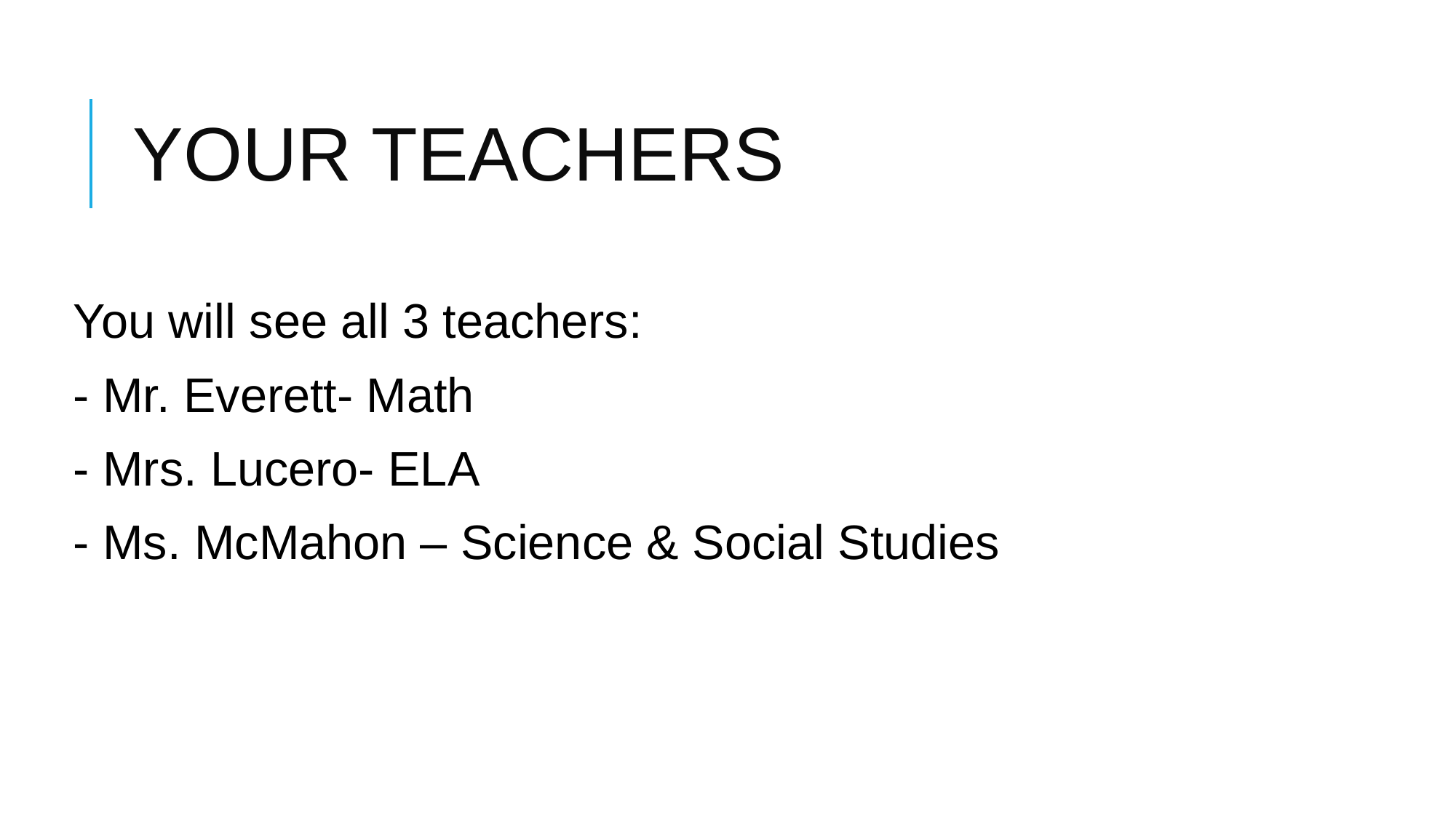

# YOUR TEACHERS
You will see all 3 teachers:
- Mr. Everett- Math
- Mrs. Lucero- ELA
- Ms. McMahon – Science & Social Studies